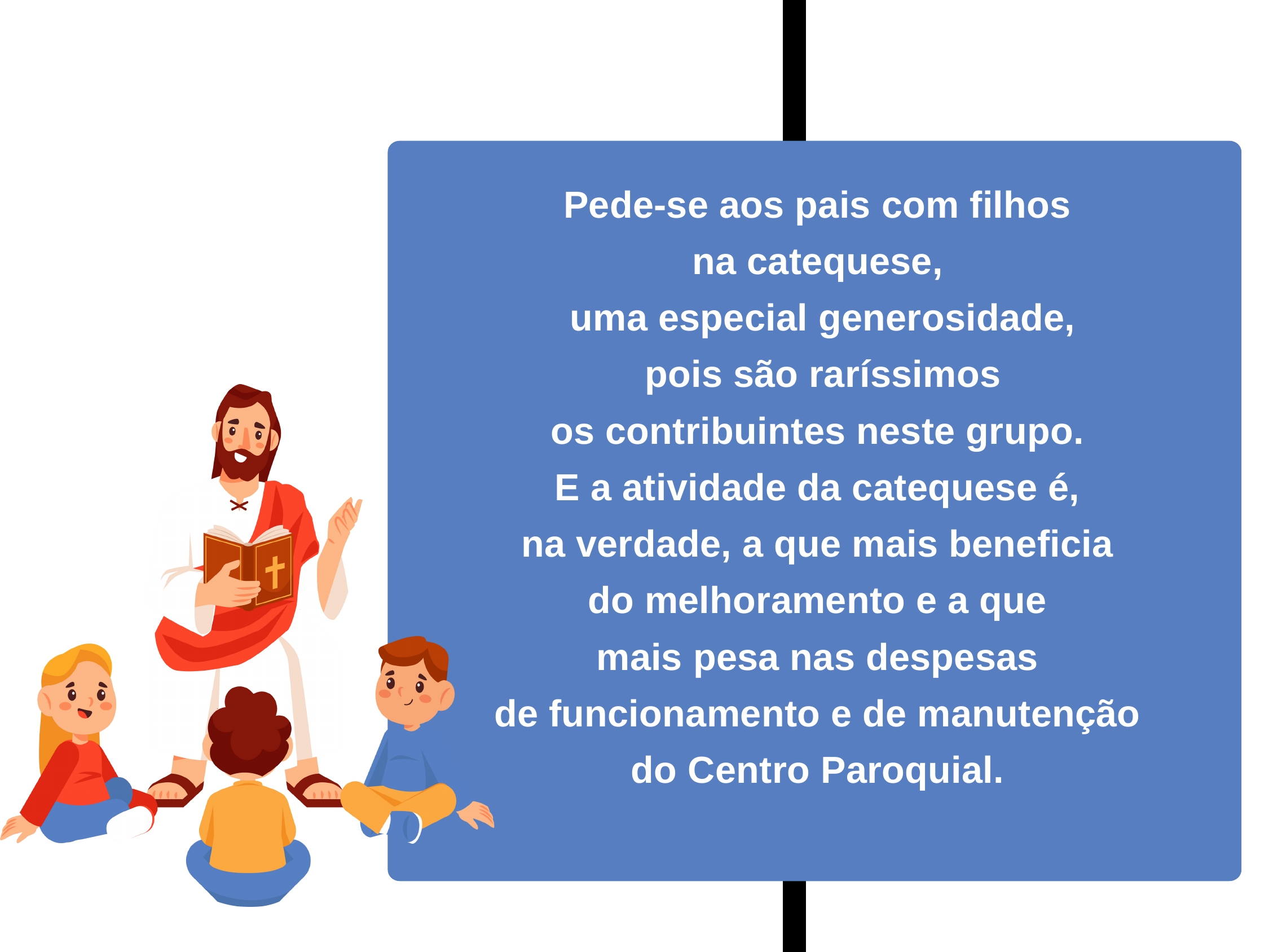

Pede-se aos pais com filhos
na catequese,
uma especial generosidade,
 pois são raríssimos
os contribuintes neste grupo.
E a atividade da catequese é,
na verdade, a que mais beneficia
do melhoramento e a que
mais pesa nas despesas
de funcionamento e de manutenção
do Centro Paroquial.